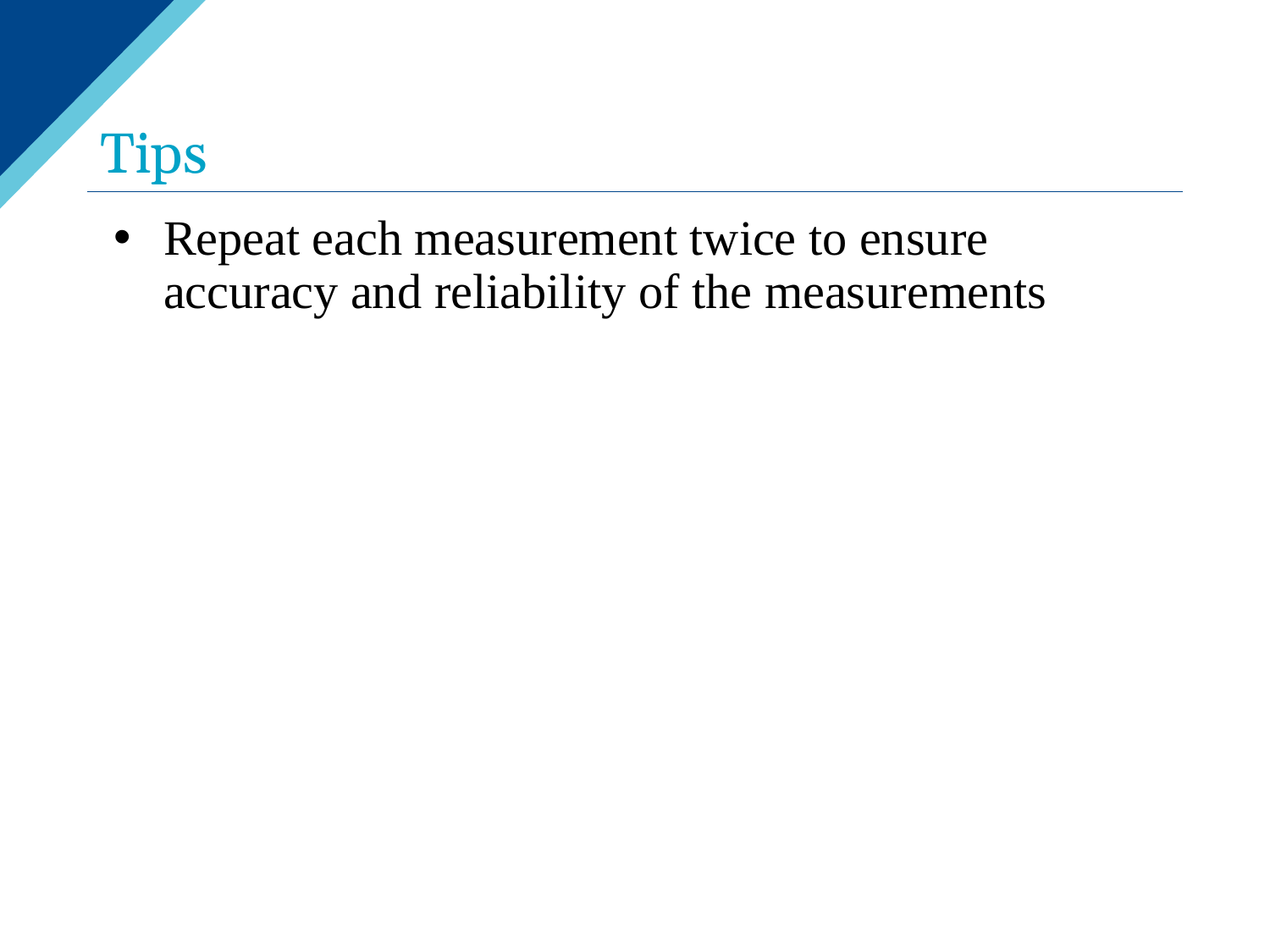

# Tips
Repeat each measurement twice to ensure accuracy and reliability of the measurements